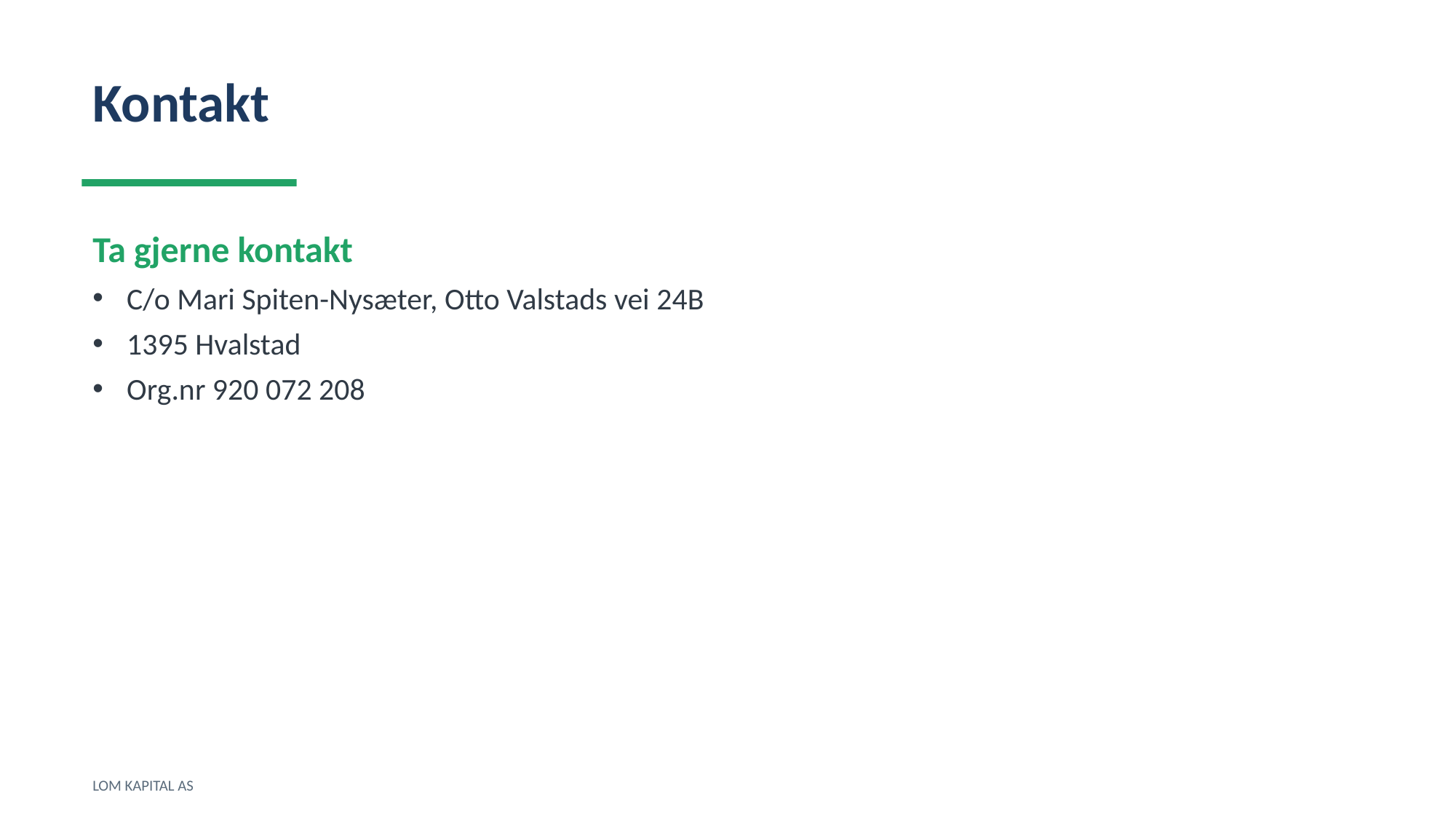

Kontakt

Ta gjerne kontakt
C/o Mari Spiten-Nysæter, Otto Valstads vei 24B
1395 Hvalstad
Org.nr 920 072 208
LOM KAPITAL AS